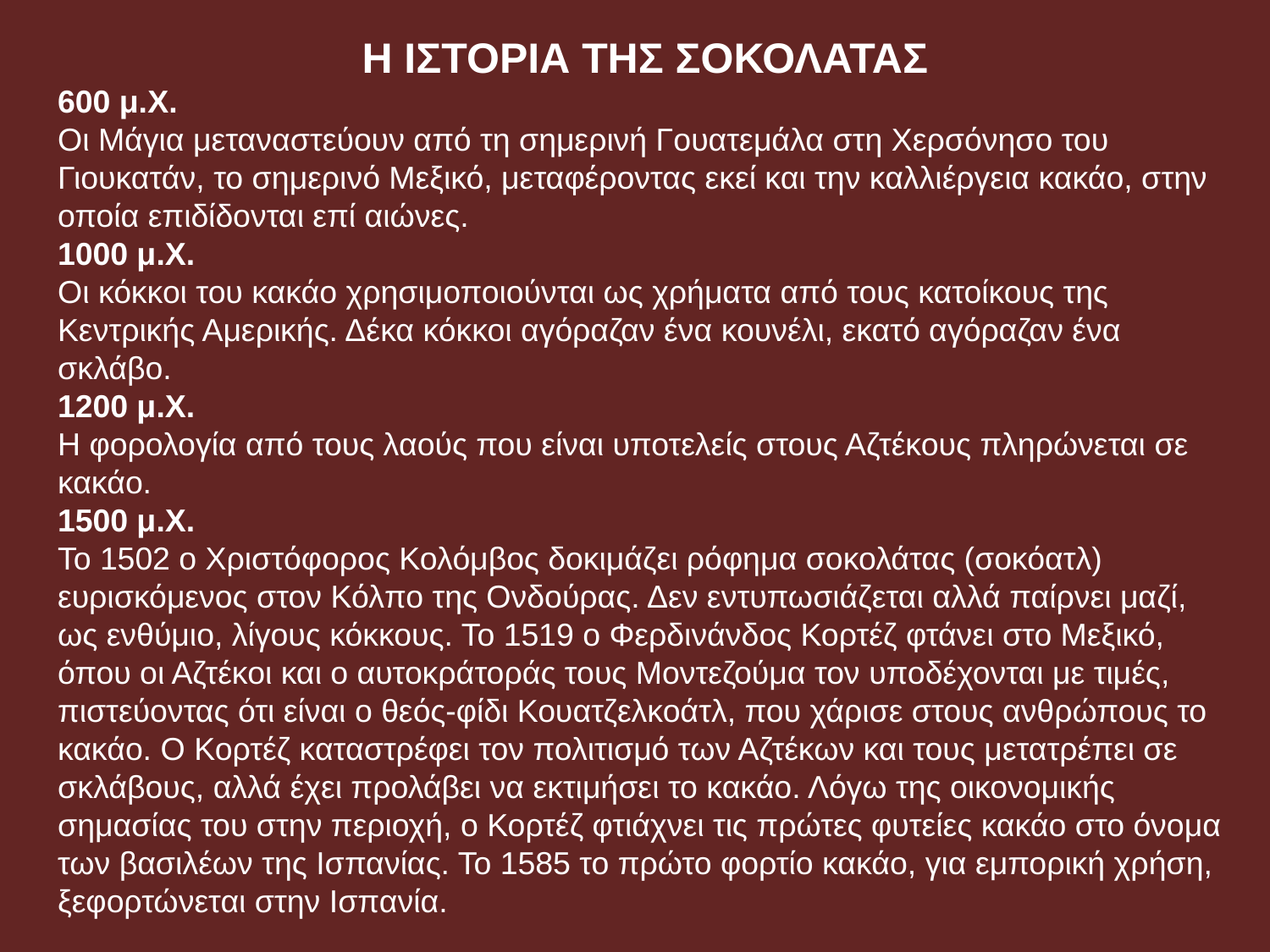

Η ΙΣΤΟΡΙΑ ΤΗΣ ΣΟΚΟΛΑΤΑΣ
600 μ.Χ.
Οι Μάγια μεταναστεύουν από τη σημερινή Γουατεμάλα στη Χερσόνησο του Γιουκατάν, το σημερινό Μεξικό, μεταφέροντας εκεί και την καλλιέργεια κακάο, στην οποία επιδίδονται επί αιώνες.
1000 μ.Χ.
Οι κόκκοι του κακάο χρησιμοποιούνται ως χρήματα από τους κατοίκους της Κεντρικής Αμερικής. Δέκα κόκκοι αγόραζαν ένα κουνέλι, εκατό αγόραζαν ένα σκλάβο.
1200 μ.Χ.
Η φορολογία από τους λαούς που είναι υποτελείς στους Αζτέκους πληρώνεται σε κακάο.
1500 μ.Χ.
Το 1502 ο Χριστόφορος Κολόμβος δοκιμάζει ρόφημα σοκολάτας (σοκόατλ) ευρισκόμενος στον Κόλπο της Ονδούρας. Δεν εντυπωσιάζεται αλλά παίρνει μαζί, ως ενθύμιο, λίγους κόκκους. Το 1519 ο Φερδινάνδος Κορτέζ φτάνει στο Μεξικό, όπου οι Αζτέκοι και ο αυτοκράτοράς τους Μοντεζούμα τον υποδέχονται με τιμές, πιστεύοντας ότι είναι ο θεός-φίδι Κουατζελκοάτλ, που χάρισε στους ανθρώπους το κακάο. Ο Κορτέζ καταστρέφει τον πολιτισμό των Αζτέκων και τους μετατρέπει σε σκλάβους, αλλά έχει προλάβει να εκτιμήσει το κακάο. Λόγω της οικονομικής σημασίας του στην περιοχή, ο Κορτέζ φτιάχνει τις πρώτες φυτείες κακάο στο όνομα των βασιλέων της Ισπανίας. Το 1585 το πρώτο φορτίο κακάο, για εμπορική χρήση, ξεφορτώνεται στην Ισπανία.